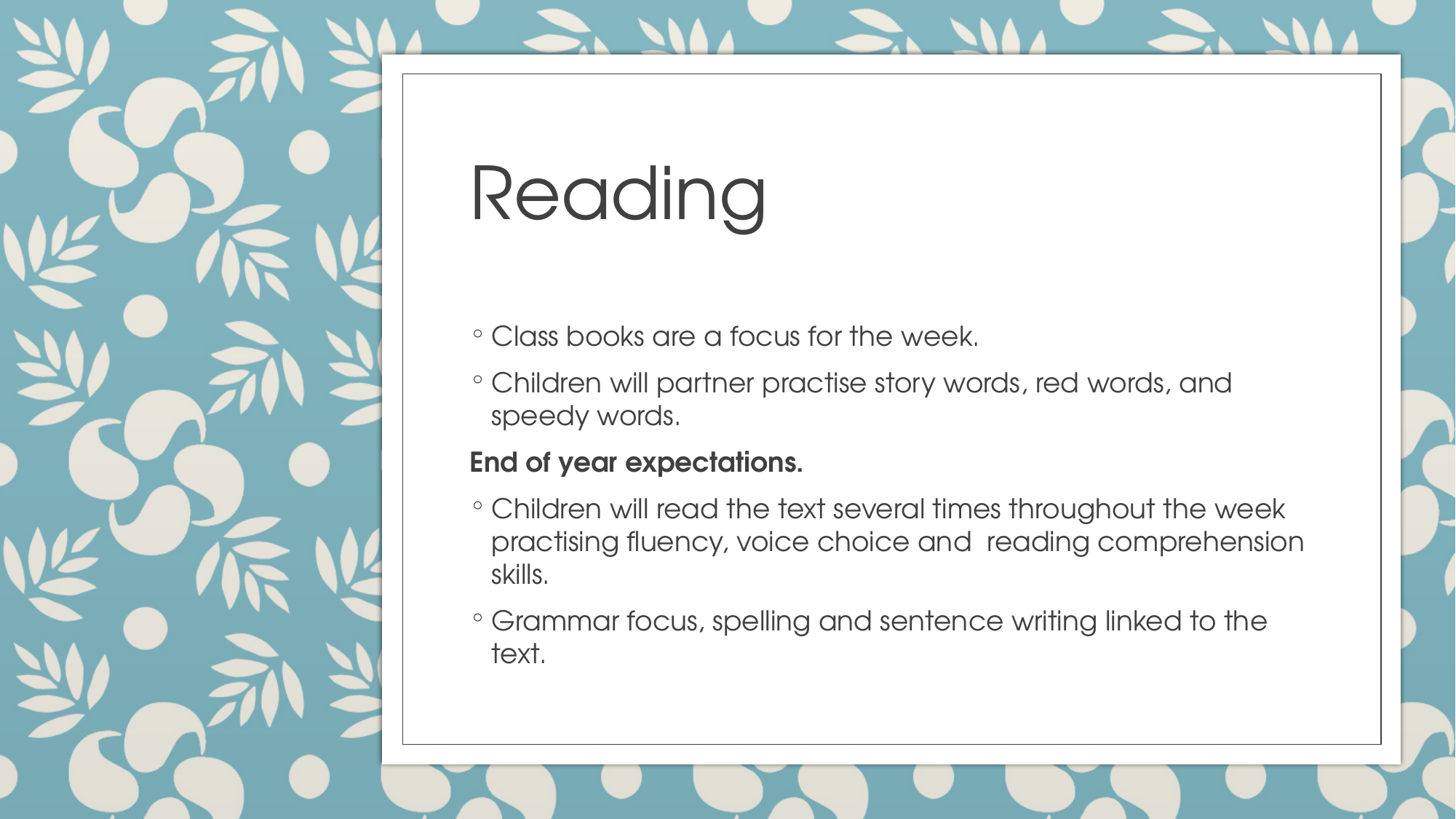

# Reading
Class books are a focus for the week.
Children will partner practise story words, red words, and speedy words.
End of year expectations.
Children will read the text several times throughout the week practising fluency, voice choice and  reading comprehension skills.
Grammar focus, spelling and sentence writing linked to the text.